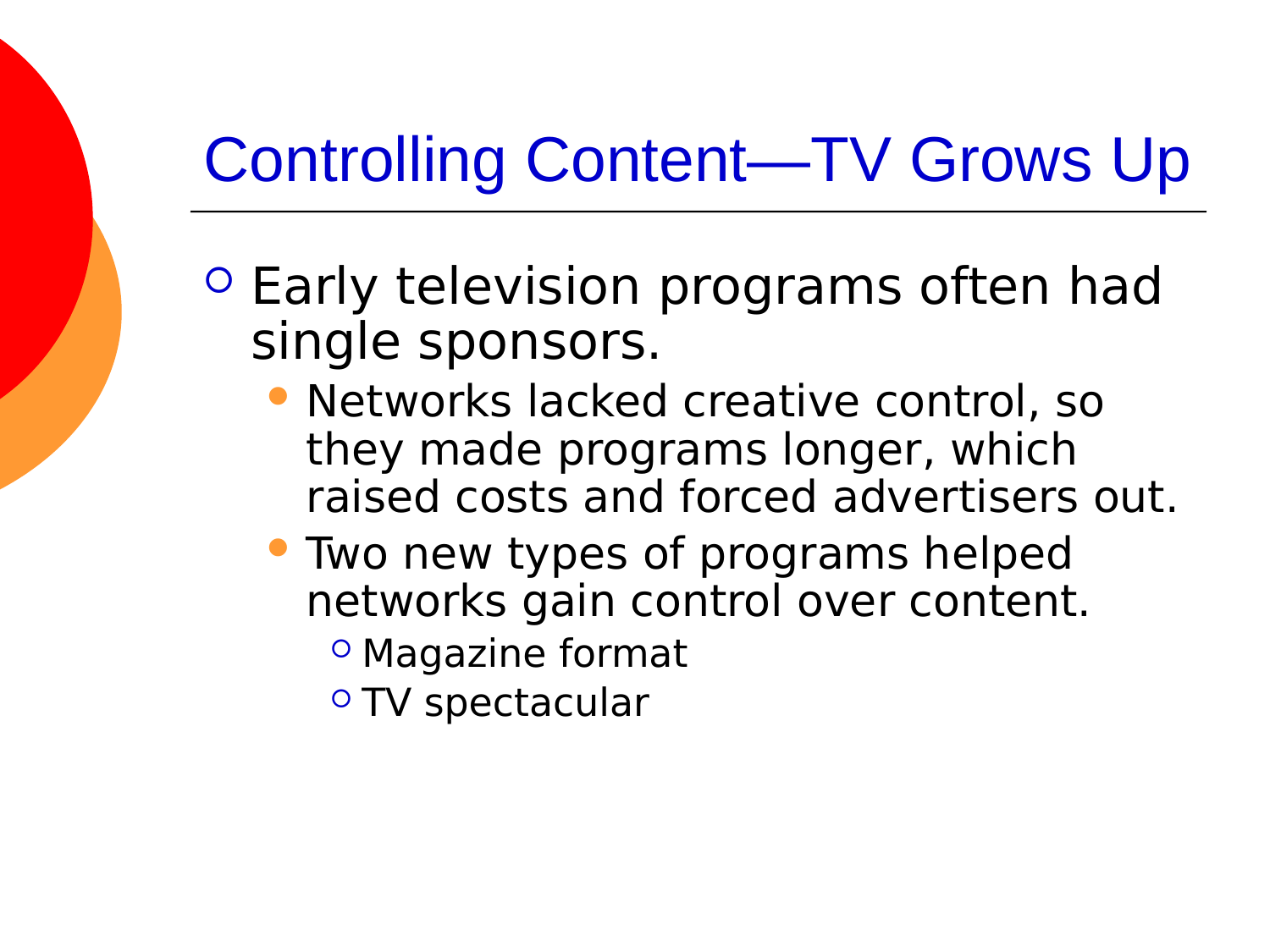

# Controlling Content—TV Grows Up
Early television programs often had single sponsors.
Networks lacked creative control, so they made programs longer, which raised costs and forced advertisers out.
Two new types of programs helped networks gain control over content.
Magazine format
TV spectacular